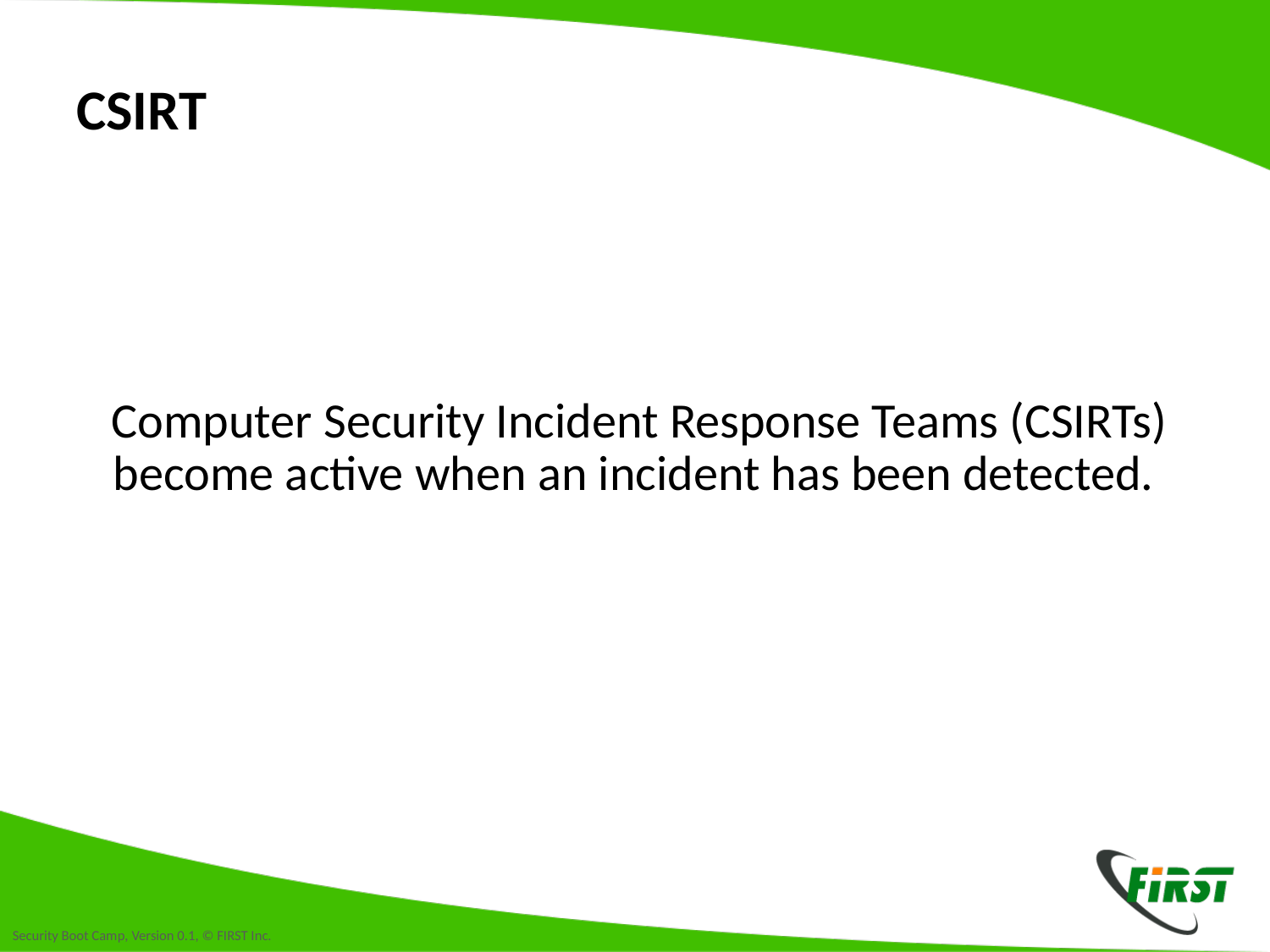

# CSIRT
Computer Security Incident Response Teams (CSIRTs) become active when an incident has been detected.